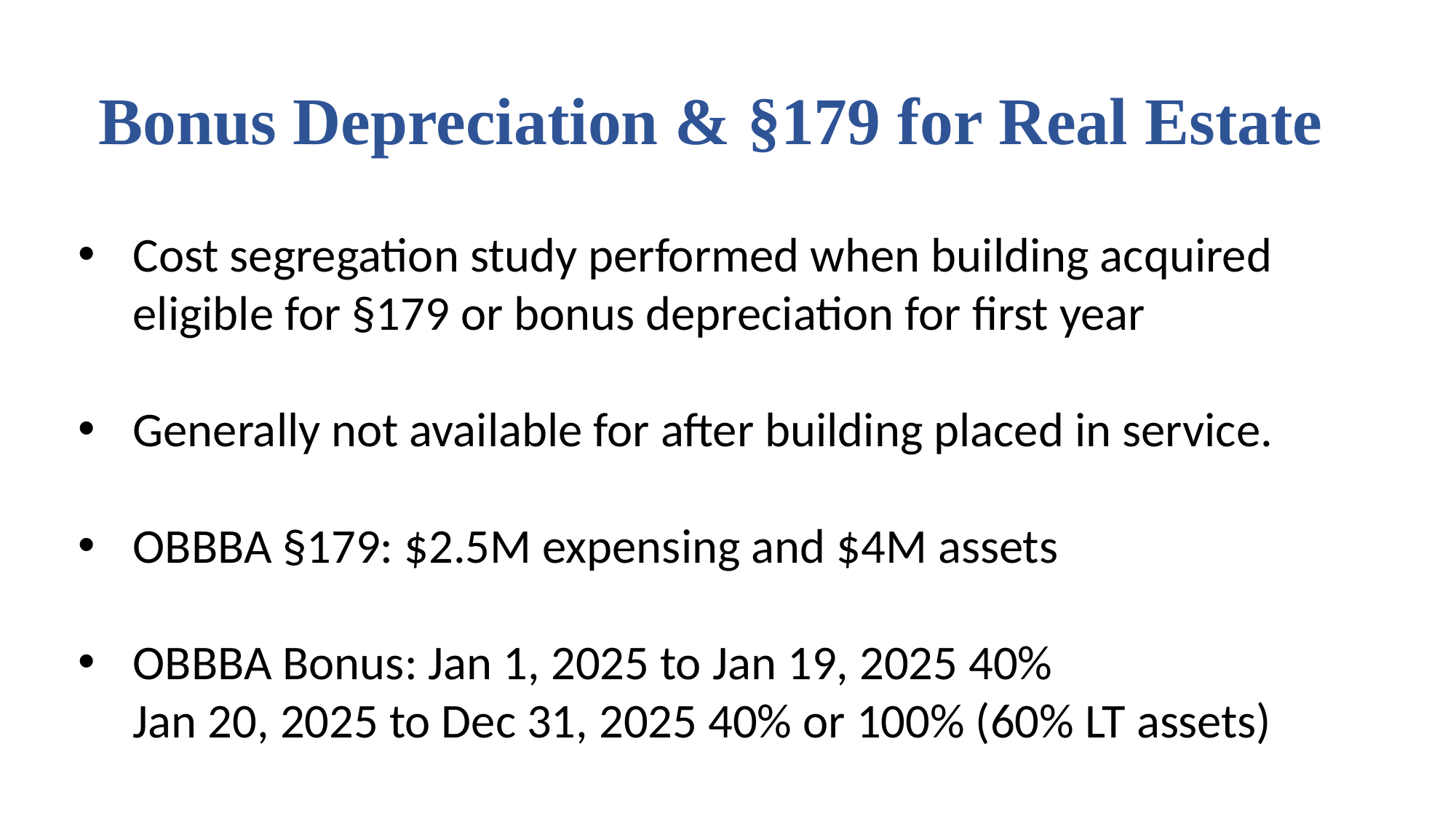

# Bonus Depreciation & §179 for Real Estate
Cost segregation study performed when building acquired eligible for §179 or bonus depreciation for first year

Generally not available for after building placed in service.

OBBBA §179: $2.5M expensing and $4M assets

OBBBA Bonus: Jan 1, 2025 to Jan 19, 2025 40%
     Jan 20, 2025 to Dec 31, 2025 40% or 100% (60% LT assets)